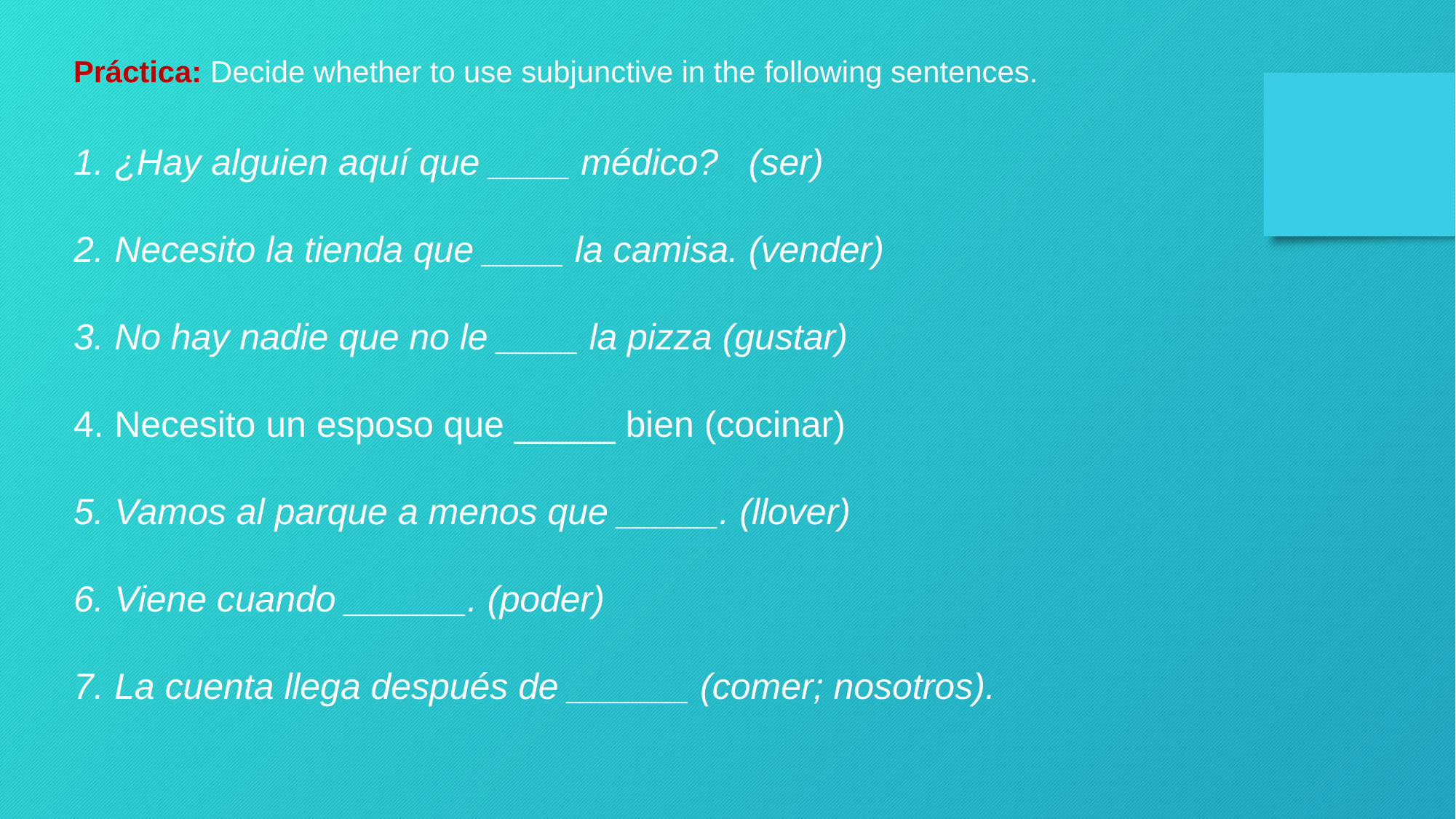

Práctica: Decide whether to use subjunctive in the following sentences.
¿Hay alguien aquí que ____ médico?   (ser)
Necesito la tienda que ____ la camisa. (vender)
No hay nadie que no le ____ la pizza (gustar)
Necesito un esposo que _____ bien (cocinar)
Vamos al parque a menos que _____. (llover)
Viene cuando ______. (poder)
La cuenta llega después de ______ (comer; nosotros).